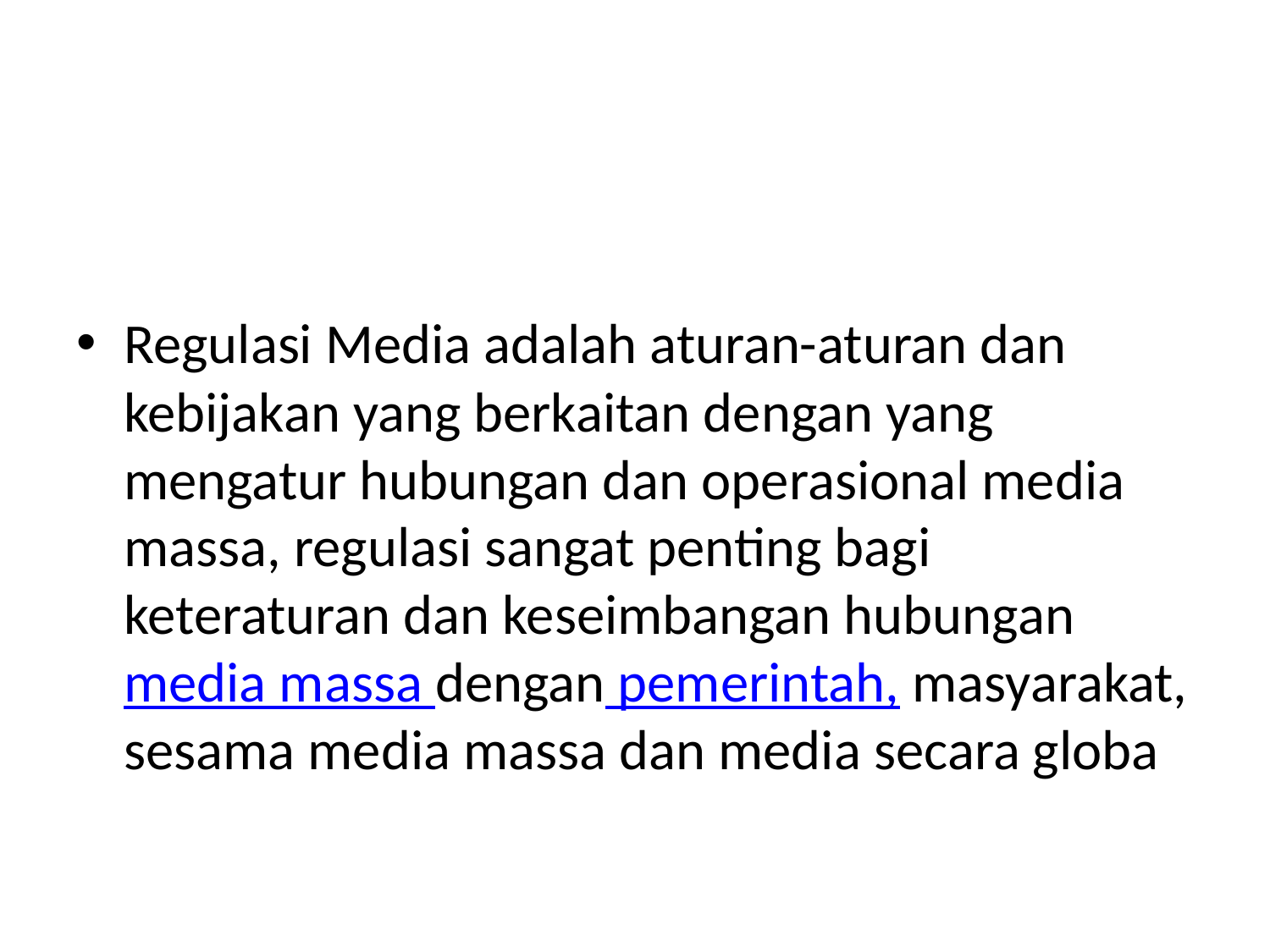

#

Regulasi Media adalah aturan-aturan dan kebijakan yang berkaitan dengan yang mengatur hubungan dan operasional media massa, regulasi sangat penting bagi keteraturan dan keseimbangan hubungan media massa dengan pemerintah, masyarakat, sesama media massa dan media secara globa